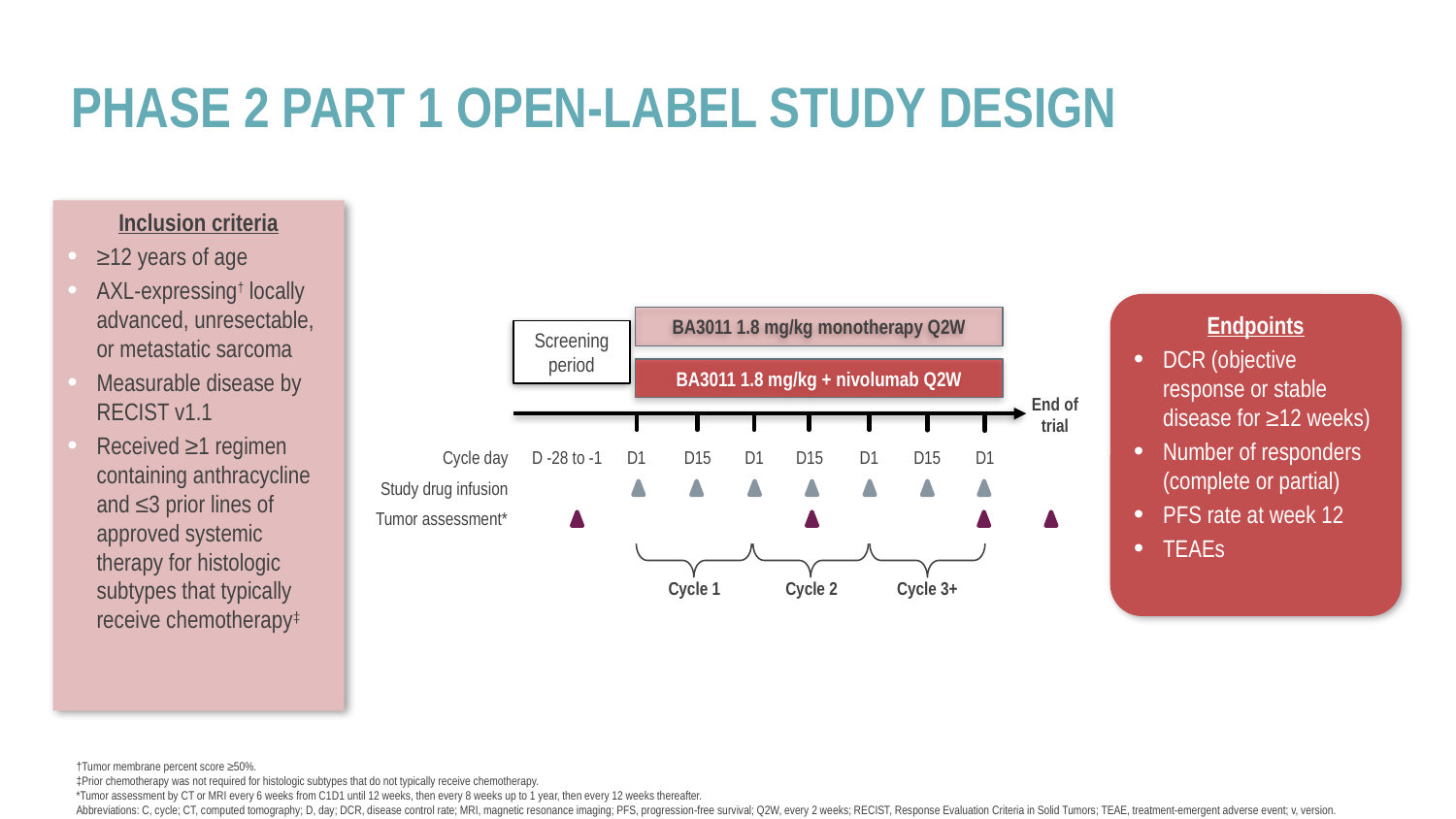

# Phase 2 part 1 open-label Study design
Inclusion criteria
≥12 years of age
AXL-expressing† locally advanced, unresectable, or metastatic sarcoma
Measurable disease by RECIST v1.1
Received ≥1 regimen containing anthracycline and ≤3 prior lines of approved systemic therapy for histologic subtypes that typically receive chemotherapy‡
Endpoints
DCR (objective response or stable disease for ≥12 weeks)
Number of responders (complete or partial)
PFS rate at week 12
TEAEs
BA3011 1.8 mg/kg monotherapy Q2W
Screening period
BA3011 1.8 mg/kg + nivolumab Q2W
End of trial
Cycle day
D -28 to -1
D1
D15
D1
D15
D1
D15
D1
Study drug infusion

Tumor assessment*

Cycle 1
Cycle 2
Cycle 3+
†Tumor membrane percent score ≥50%.
‡Prior chemotherapy was not required for histologic subtypes that do not typically receive chemotherapy.
*Tumor assessment by CT or MRI every 6 weeks from C1D1 until 12 weeks, then every 8 weeks up to 1 year, then every 12 weeks thereafter.
Abbreviations: C, cycle; CT, computed tomography; D, day; DCR, disease control rate; MRI, magnetic resonance imaging; PFS, progression-free survival; Q2W, every 2 weeks; RECIST, Response Evaluation Criteria in Solid Tumors; TEAE, treatment-emergent adverse event; v, version.